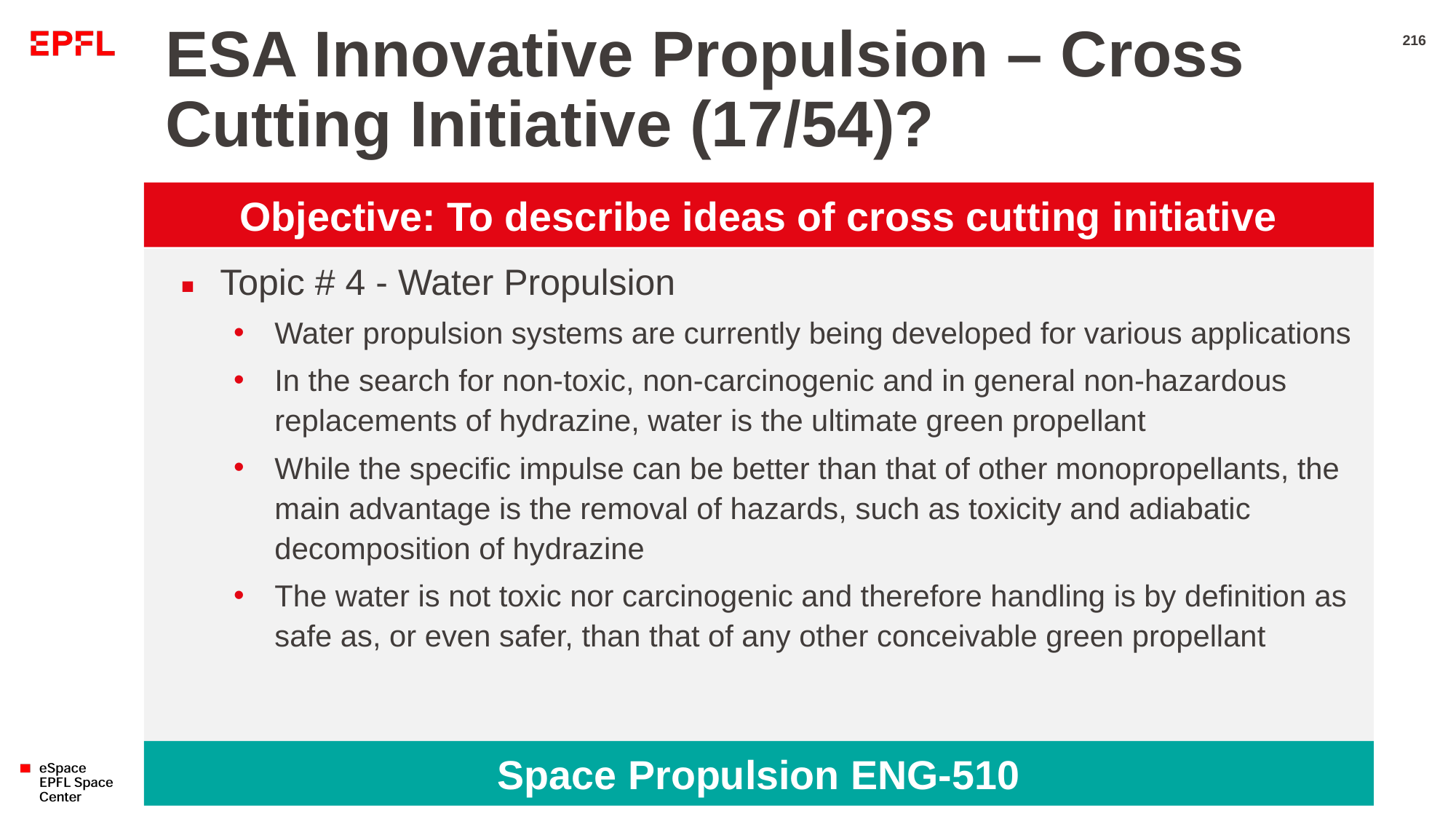

# ESA Innovative Propulsion – Cross Cutting Initiative (17/54)?
216
Objective: To describe ideas of cross cutting initiative
Topic # 4 - Water Propulsion
Water propulsion systems are currently being developed for various applications
In the search for non-toxic, non-carcinogenic and in general non-hazardous replacements of hydrazine, water is the ultimate green propellant
While the specific impulse can be better than that of other monopropellants, the main advantage is the removal of hazards, such as toxicity and adiabatic decomposition of hydrazine
The water is not toxic nor carcinogenic and therefore handling is by definition as safe as, or even safer, than that of any other conceivable green propellant

Space Propulsion ENG-510